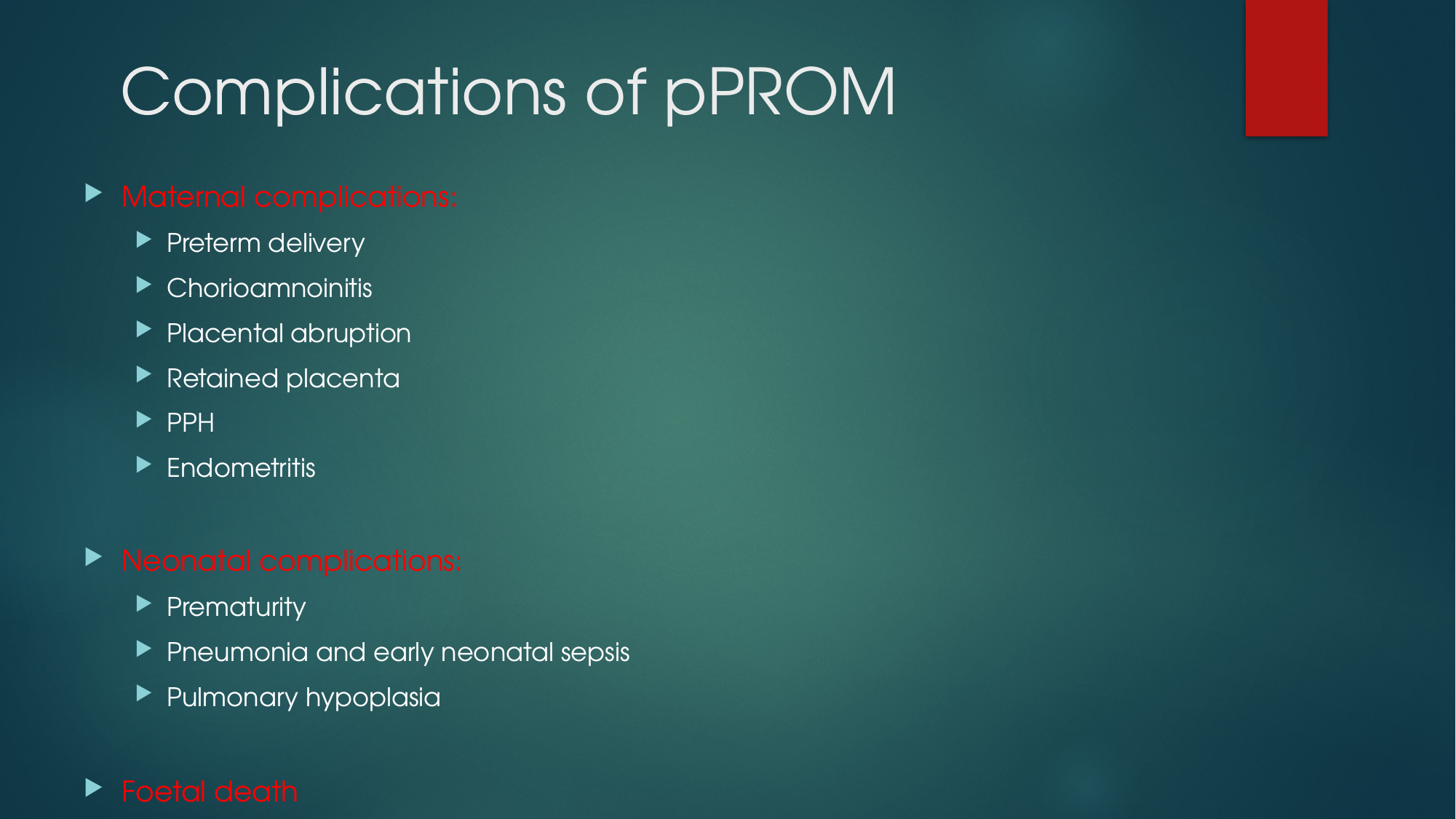

# Complications of pPROM
Maternal complications:
Preterm delivery
Chorioamnoinitis
Placental abruption
Retained placenta
PPH
Endometritis

Neonatal complications:
Prematurity
Pneumonia and early neonatal sepsis
Pulmonary hypoplasia

Foetal death